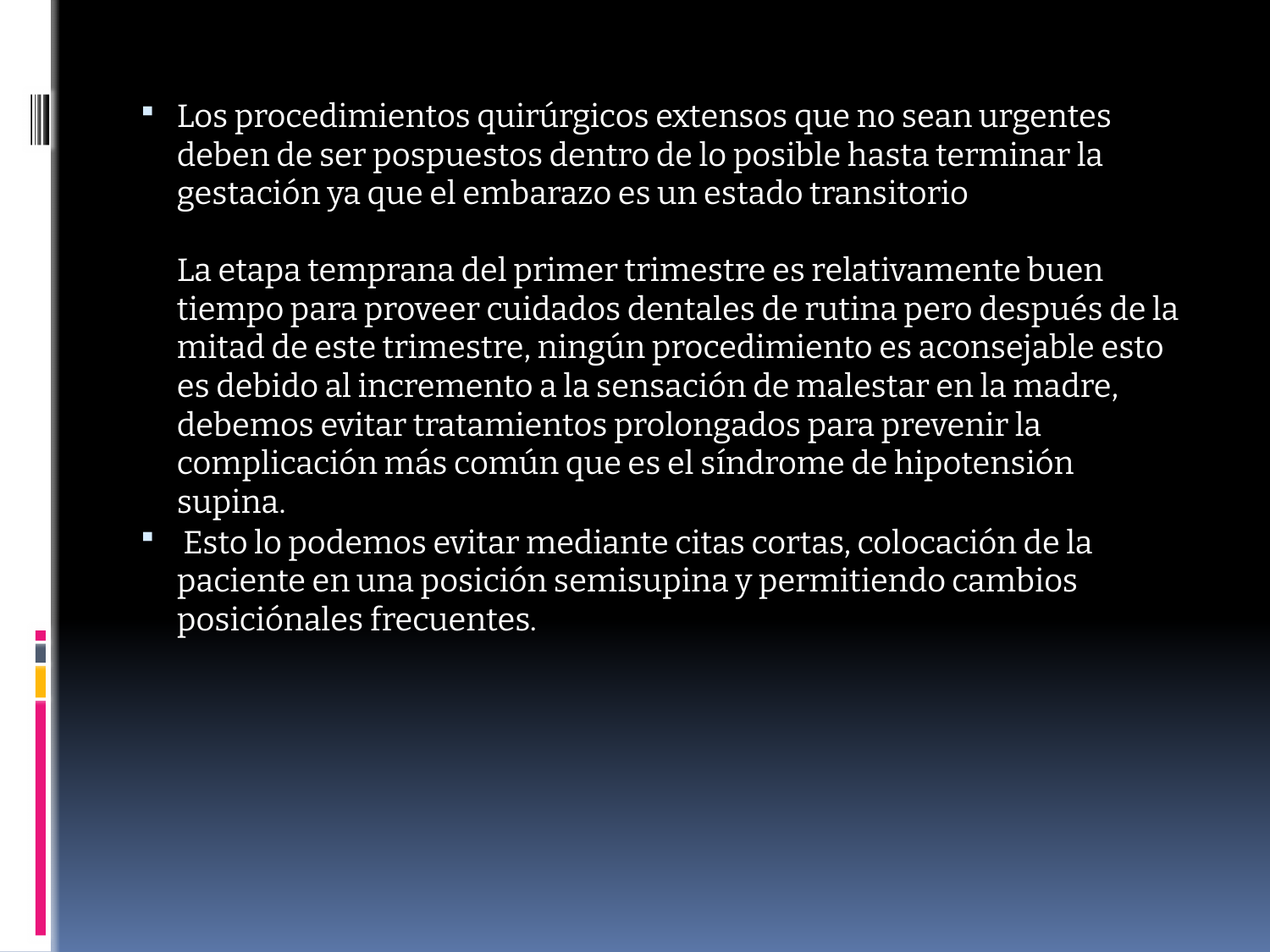

#
Los procedimientos quirúrgicos extensos que no sean urgentes deben de ser pospuestos dentro de lo posible hasta terminar la gestación ya que el embarazo es un estado transitorio
La etapa temprana del primer trimestre es relativamente buen tiempo para proveer cuidados dentales de rutina pero después de la mitad de este trimestre, ningún procedimiento es aconsejable esto es debido al incremento a la sensación de malestar en la madre, debemos evitar tratamientos prolongados para prevenir la complicación más común que es el síndrome de hipotensión supina.
 Esto lo podemos evitar mediante citas cortas, colocación de la paciente en una posición semisupina y permitiendo cambios posiciónales frecuentes.